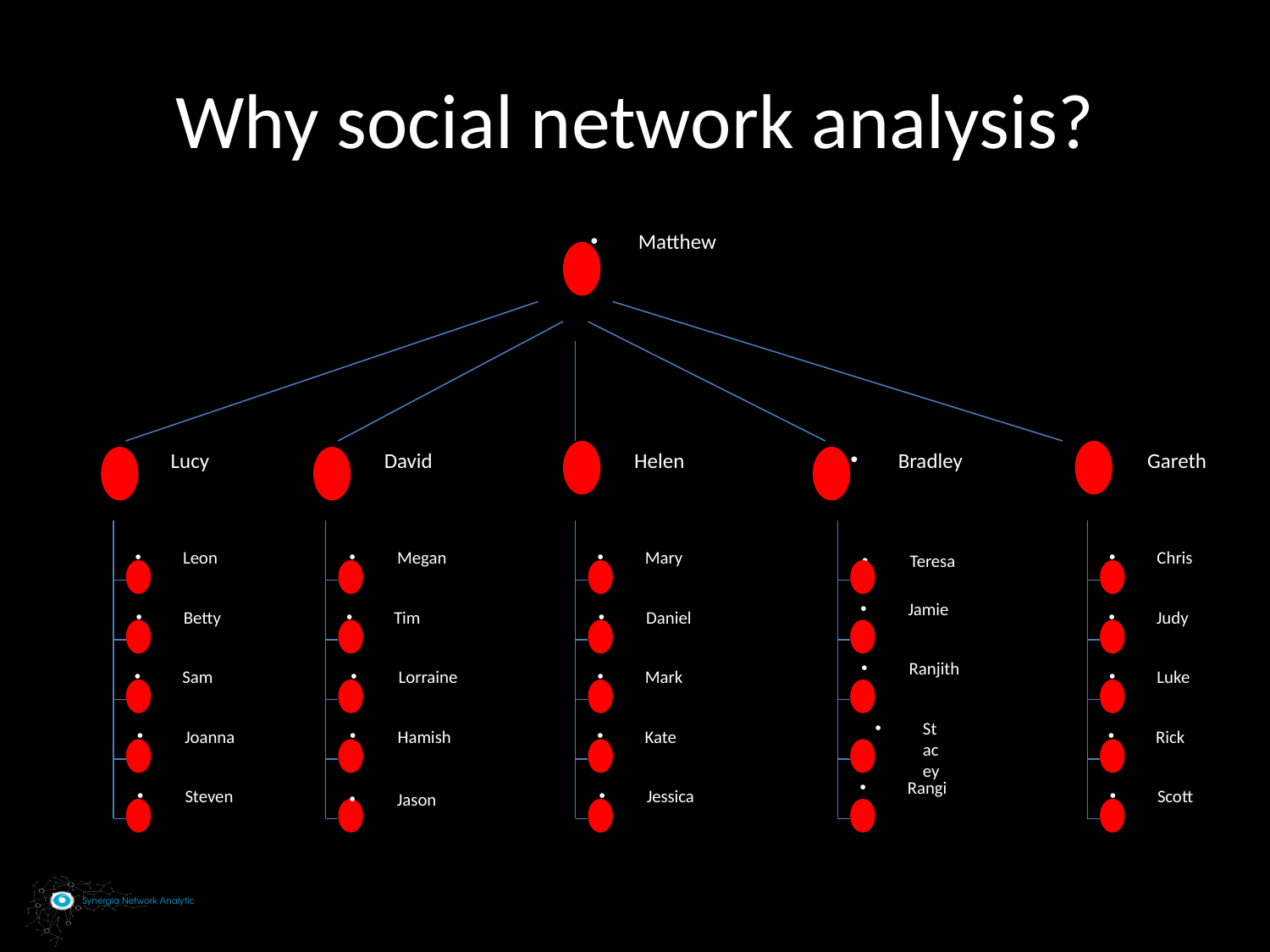

# Why social network analysis?
Matthew

Lucy
David

Helen
Bradley

Gareth

Leon
Megan
Mary
Chris
Teresa

Jamie
Betty
Tim
Daniel
Judy

Ranjith
Sam
Lorraine
Mark
Luke

Stacey
Joanna
Hamish
Kate
Rick

Rangi
Steven
Jessica
Scott
Jason